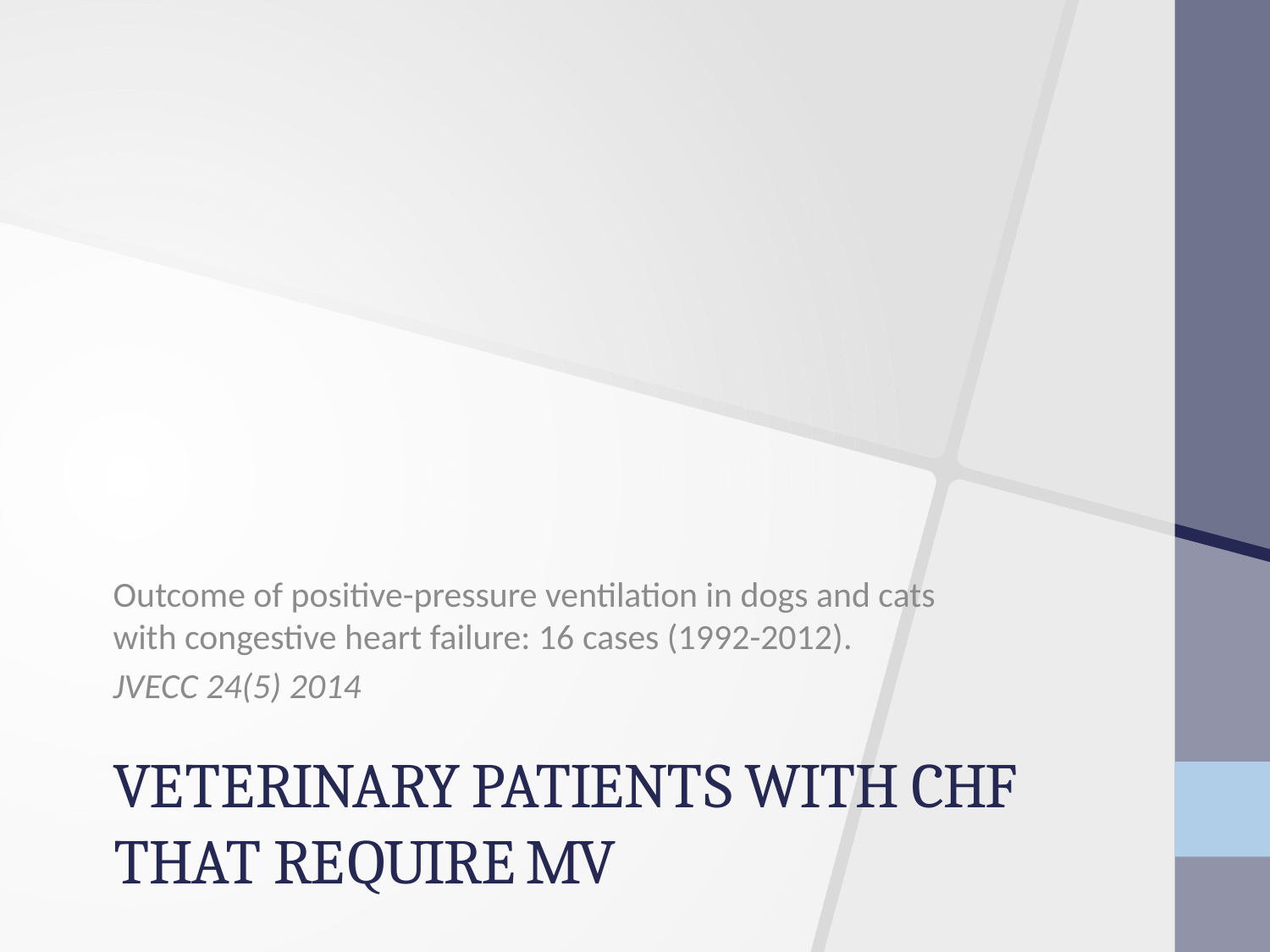

Outcome of positive-pressure ventilation in dogs and cats with congestive heart failure: 16 cases (1992-2012).
JVECC 24(5) 2014

# VETERINARY PATIENTS WITH CHF THAT REQUIRE MV